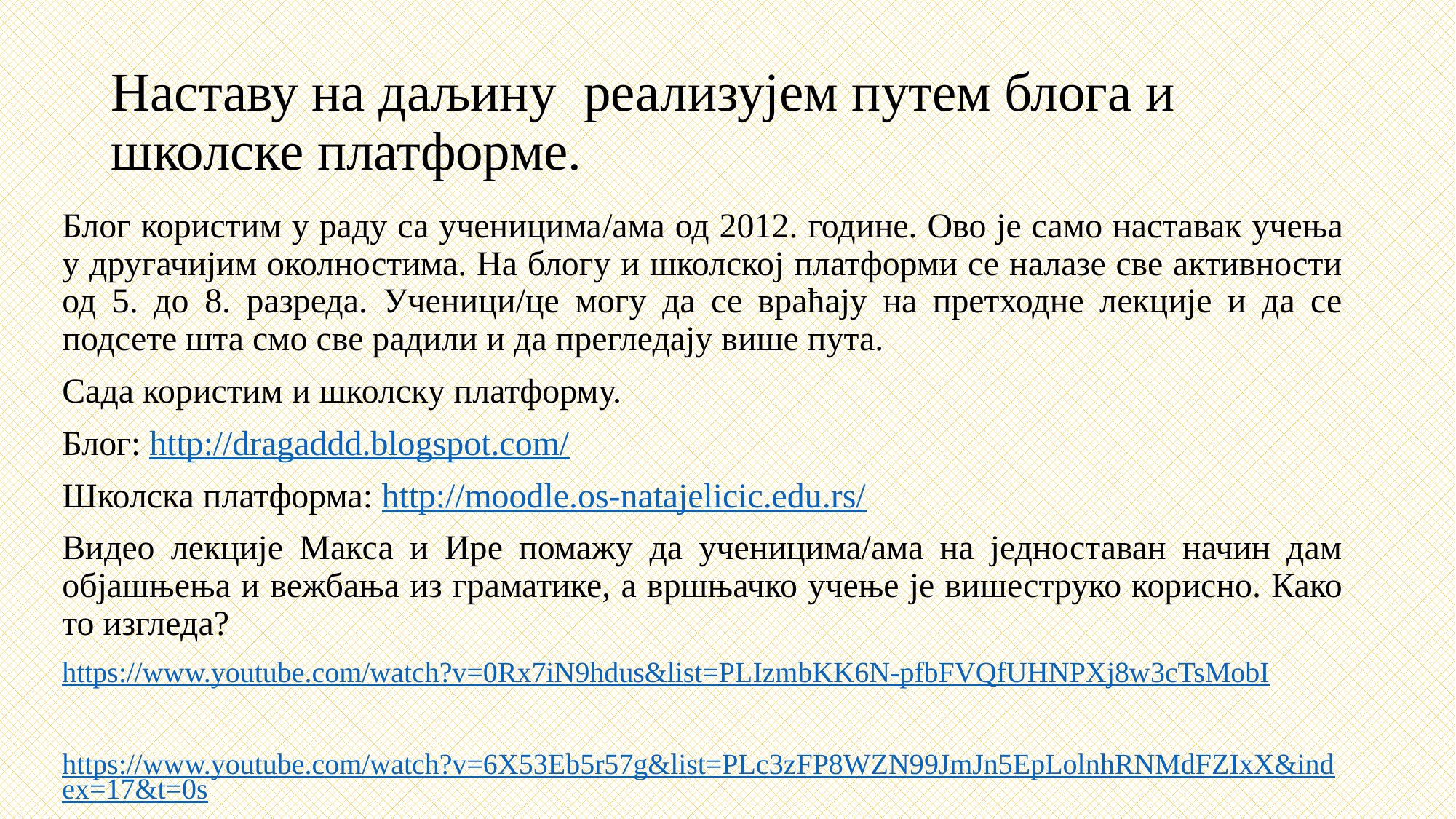

# Наставу на даљину  реализујем путем блога и школске платформе.
Блог користим у раду са ученицима/ама од 2012. године. Ово је само наставак учења у другачијим околностима. На блогу и школској платформи се налазе све активности од 5. до 8. разреда. Ученици/це могу да се враћају на претходне лекције и да се подсете шта смо све радили и да прегледају више пута.
Сада користим и школску платформу.
Блог: http://dragaddd.blogspot.com/
Школска платформа: http://moodle.os-natajelicic.edu.rs/
Видео лекције Макса и Ире помажу да ученицима/ама на једноставан начин дам објашњења и вежбања из граматике, а вршњачко учење је вишеструко корисно. Како то изгледа?
https://www.youtube.com/watch?v=0Rx7iN9hdus&list=PLIzmbKK6N-pfbFVQfUHNPXj8w3cTsMobI

https://www.youtube.com/watch?v=6X53Eb5r57g&list=PLc3zFP8WZN99JmJn5EpLolnhRNMdFZIxX&index=17&t=0s